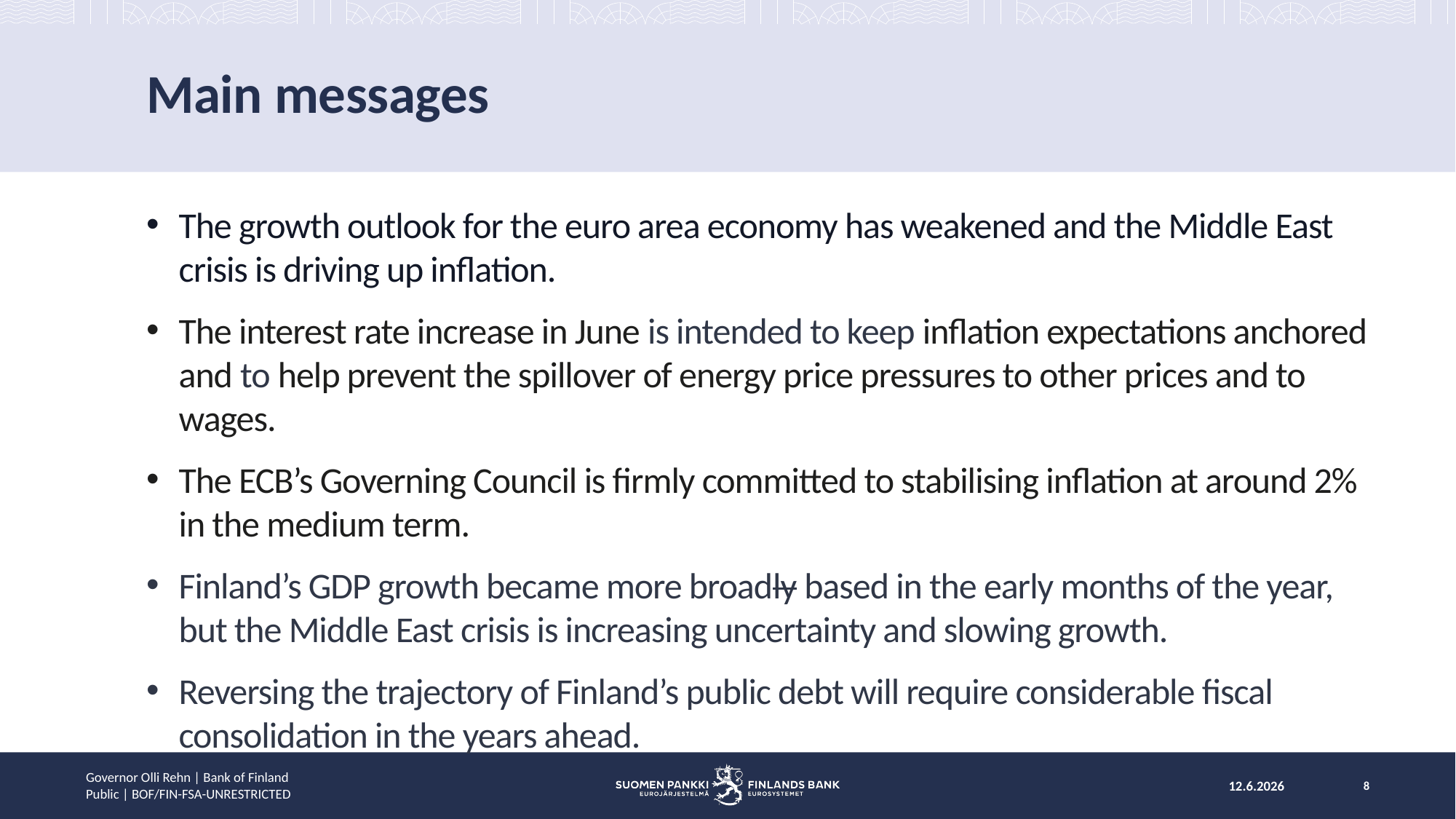

# Main messages
The growth outlook for the euro area economy has weakened and the Middle East crisis is driving up inflation.
The interest rate increase in June is intended to keep inflation expectations anchored and to help prevent the spillover of energy price pressures to other prices and to wages.
The ECB’s Governing Council is firmly committed to stabilising inflation at around 2% in the medium term.
Finland’s GDP growth became more broadly based in the early months of the year, but the Middle East crisis is increasing uncertainty and slowing growth.
Reversing the trajectory of Finland’s public debt will require considerable fiscal consolidation in the years ahead.

12.6.2026
8
Governor Olli Rehn | Bank of Finland
Public | BOF/FIN-FSA-UNRESTRICTED